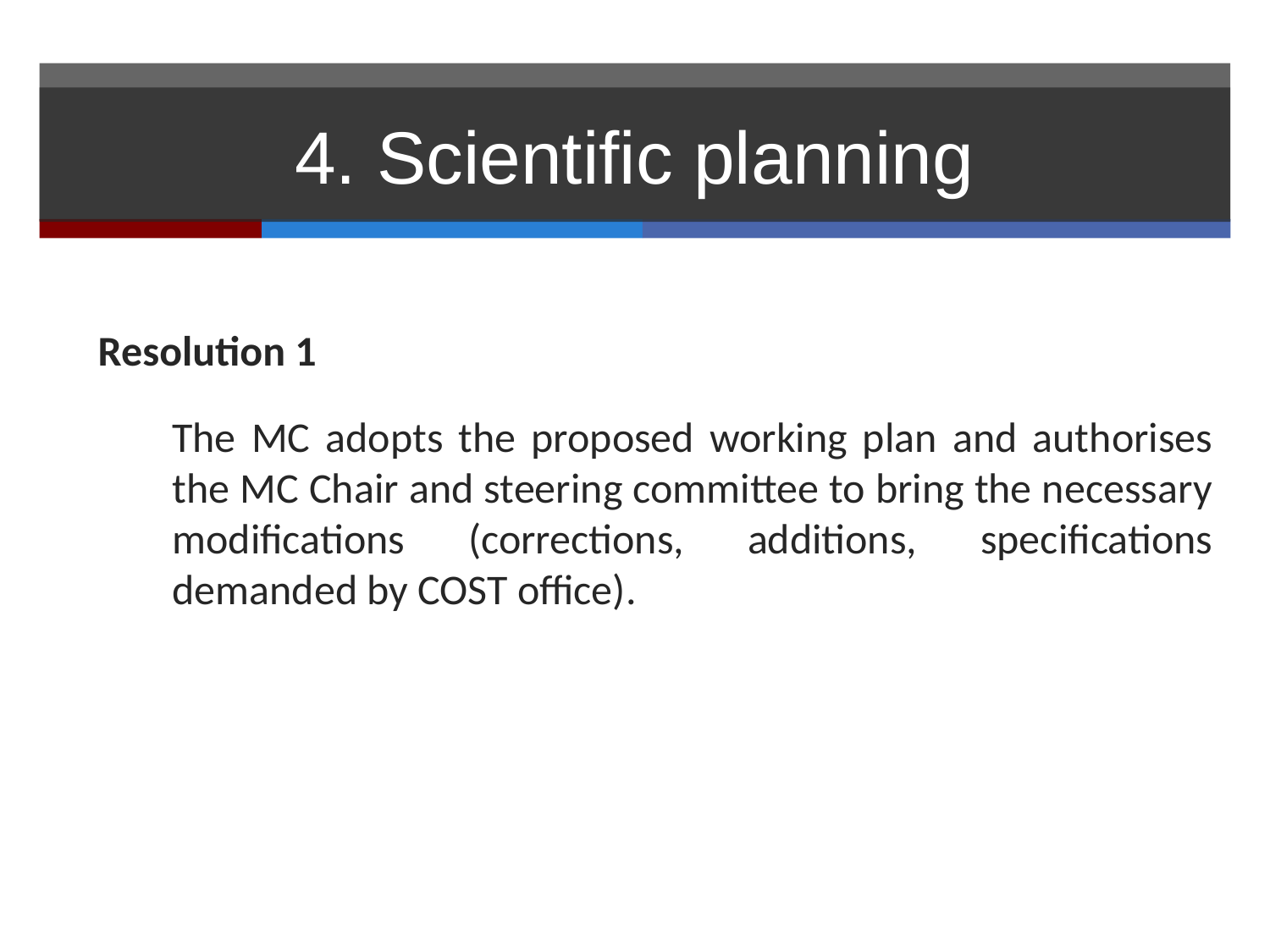

# 4. Scientific planning
Resolution 1
The MC adopts the proposed working plan and authorises the MC Chair and steering committee to bring the necessary modifications (corrections, additions, specifications demanded by COST office).